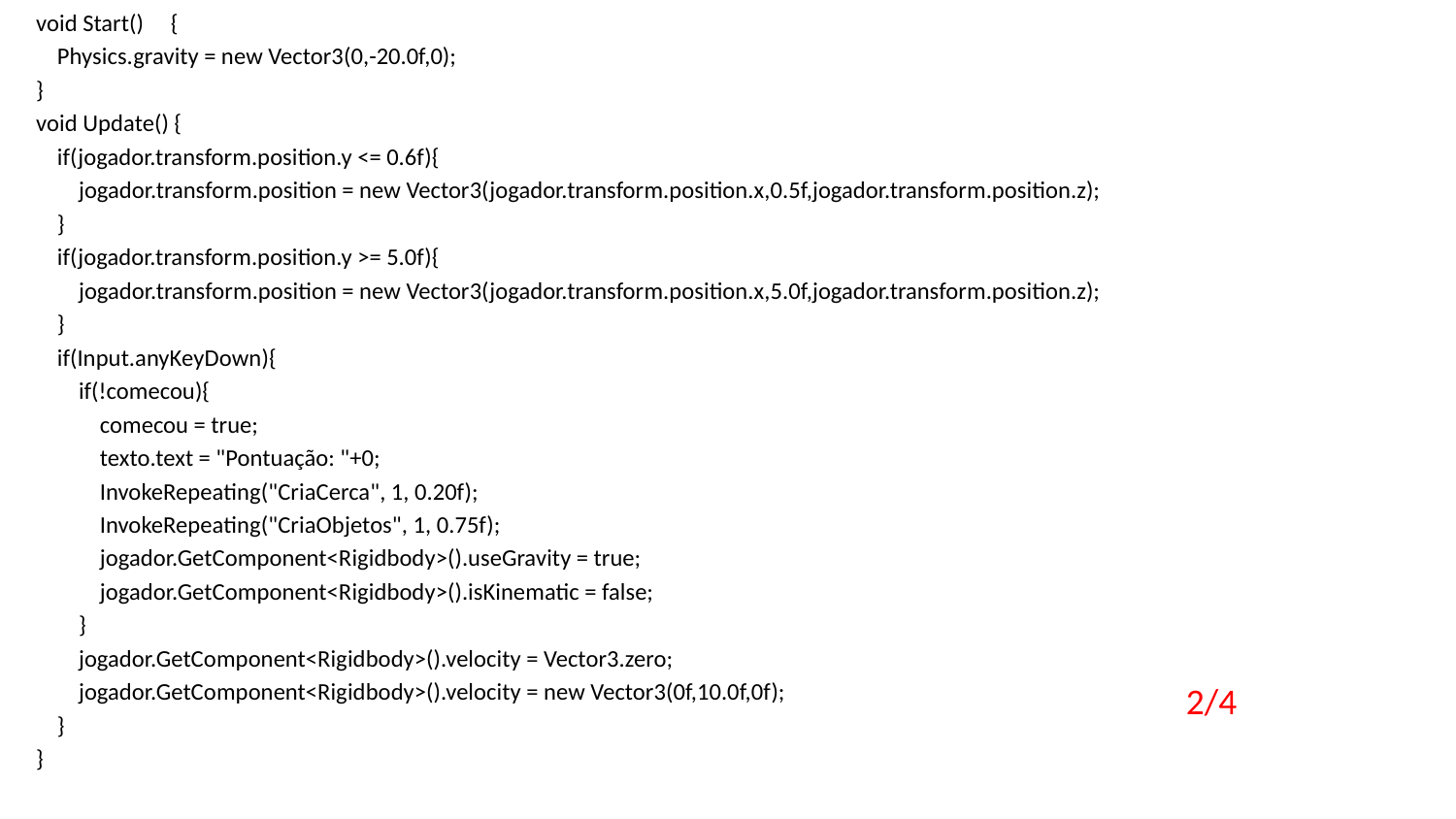

void Start()     {
        Physics.gravity = new Vector3(0,-20.0f,0);
    }
    void Update() {
        if(jogador.transform.position.y <= 0.6f){
            jogador.transform.position = new Vector3(jogador.transform.position.x,0.5f,jogador.transform.position.z);
        }
        if(jogador.transform.position.y >= 5.0f){
            jogador.transform.position = new Vector3(jogador.transform.position.x,5.0f,jogador.transform.position.z);
        }
        if(Input.anyKeyDown){
            if(!comecou){
                comecou = true;
                texto.text = "Pontuação: "+0;
                InvokeRepeating("CriaCerca", 1, 0.20f);
                InvokeRepeating("CriaObjetos", 1, 0.75f);
                jogador.GetComponent<Rigidbody>().useGravity = true;
                jogador.GetComponent<Rigidbody>().isKinematic = false;
            }
            jogador.GetComponent<Rigidbody>().velocity = Vector3.zero;
            jogador.GetComponent<Rigidbody>().velocity = new Vector3(0f,10.0f,0f);
        }
    }

2/4